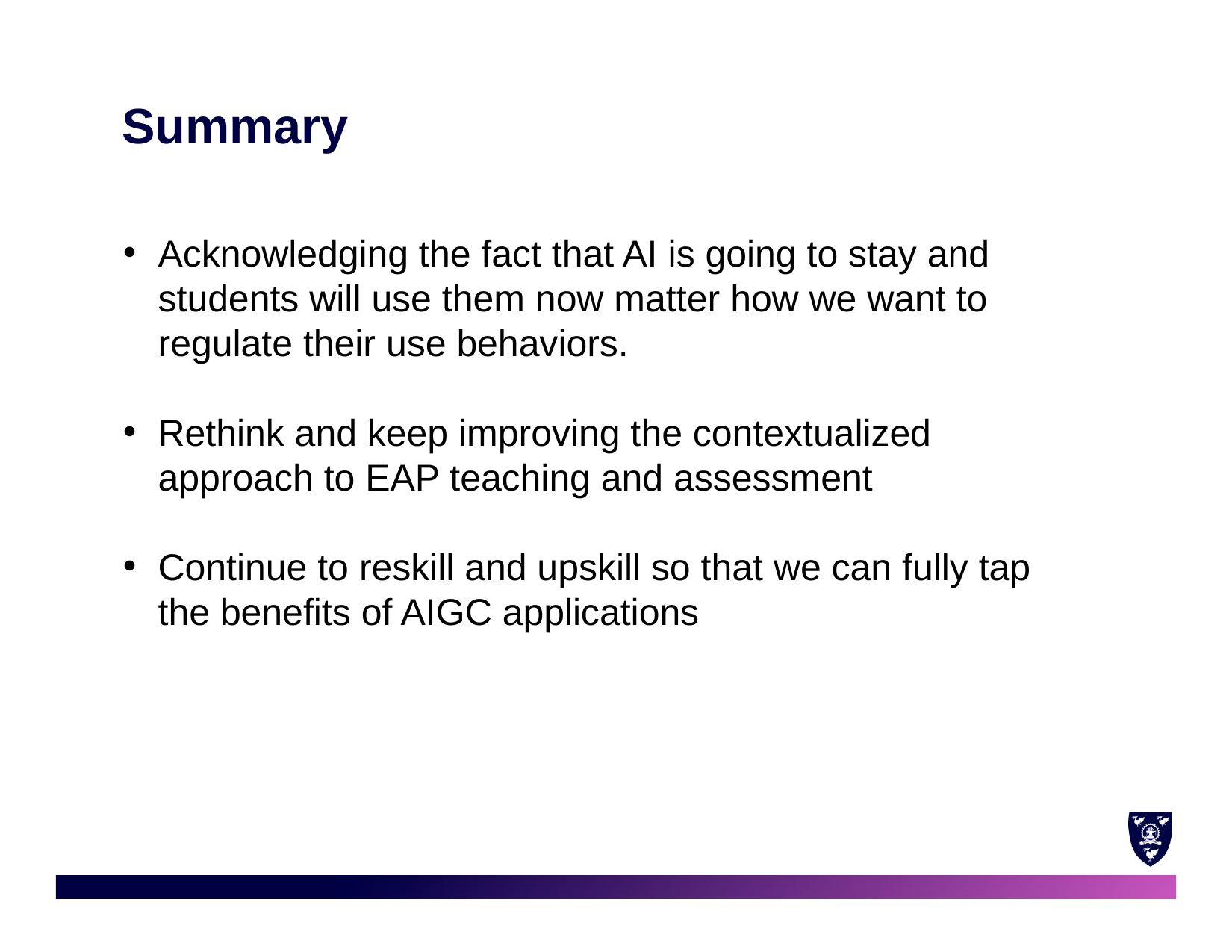

# Summary
Acknowledging the fact that AI is going to stay and students will use them now matter how we want to regulate their use behaviors.

Rethink and keep improving the contextualized approach to EAP teaching and assessment

Continue to reskill and upskill so that we can fully tap the benefits of AIGC applications